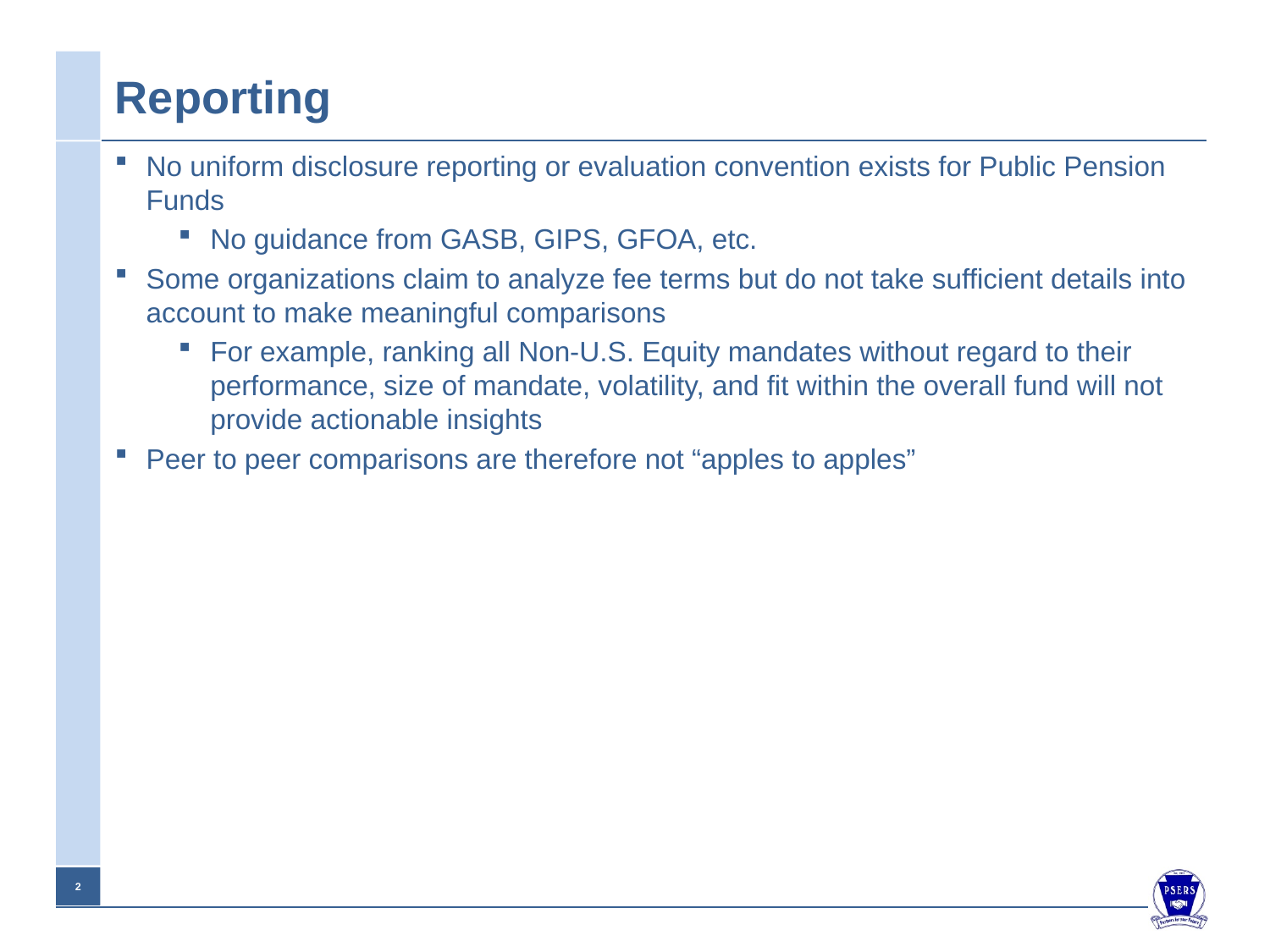

# Reporting
No uniform disclosure reporting or evaluation convention exists for Public Pension Funds
No guidance from GASB, GIPS, GFOA, etc.
Some organizations claim to analyze fee terms but do not take sufficient details into account to make meaningful comparisons
For example, ranking all Non-U.S. Equity mandates without regard to their performance, size of mandate, volatility, and fit within the overall fund will not provide actionable insights
Peer to peer comparisons are therefore not “apples to apples”
2